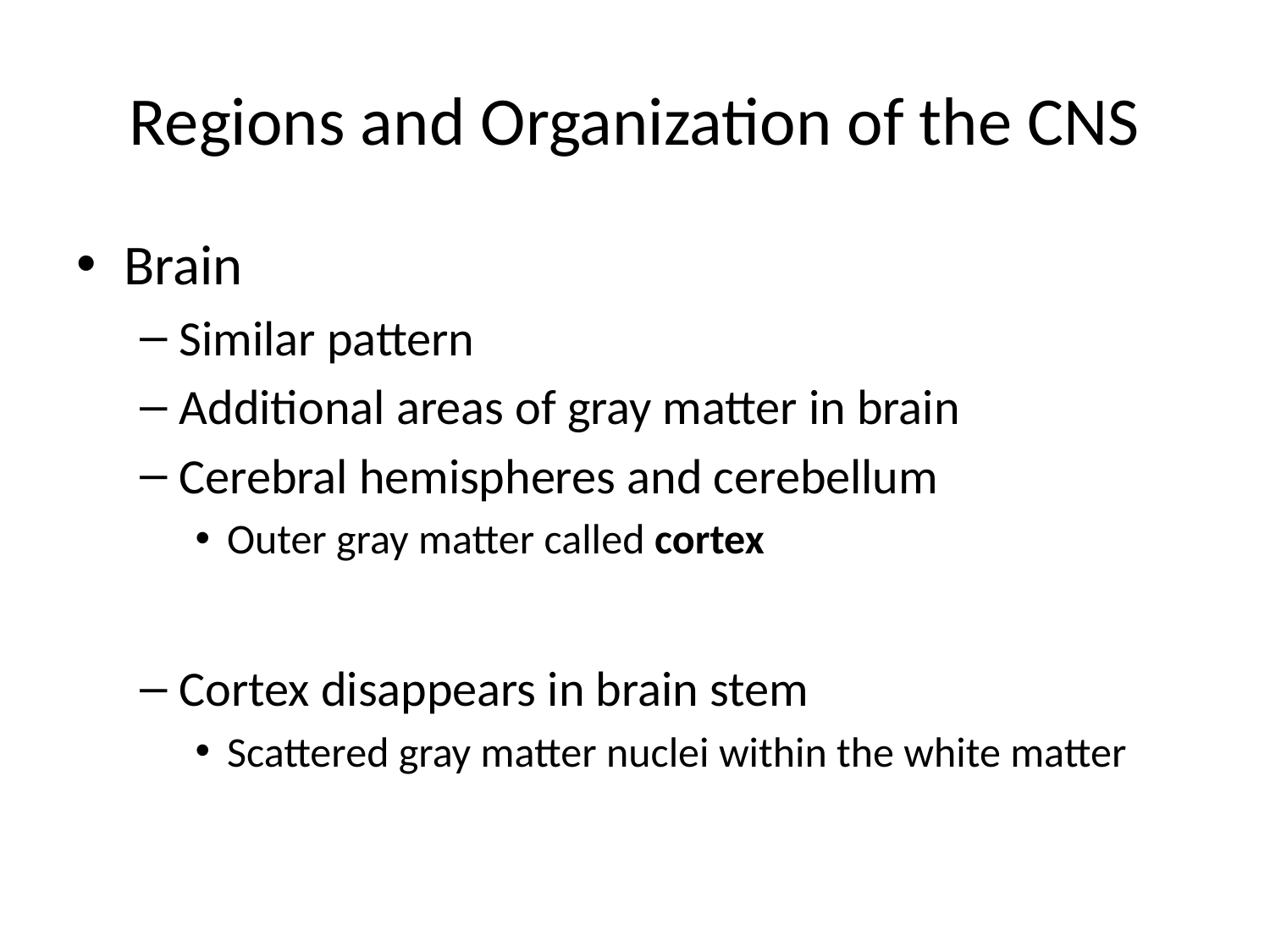

# Regions and Organization of the CNS
Brain
Similar pattern
Additional areas of gray matter in brain
Cerebral hemispheres and cerebellum
Outer gray matter called cortex

Cortex disappears in brain stem
Scattered gray matter nuclei within the white matter